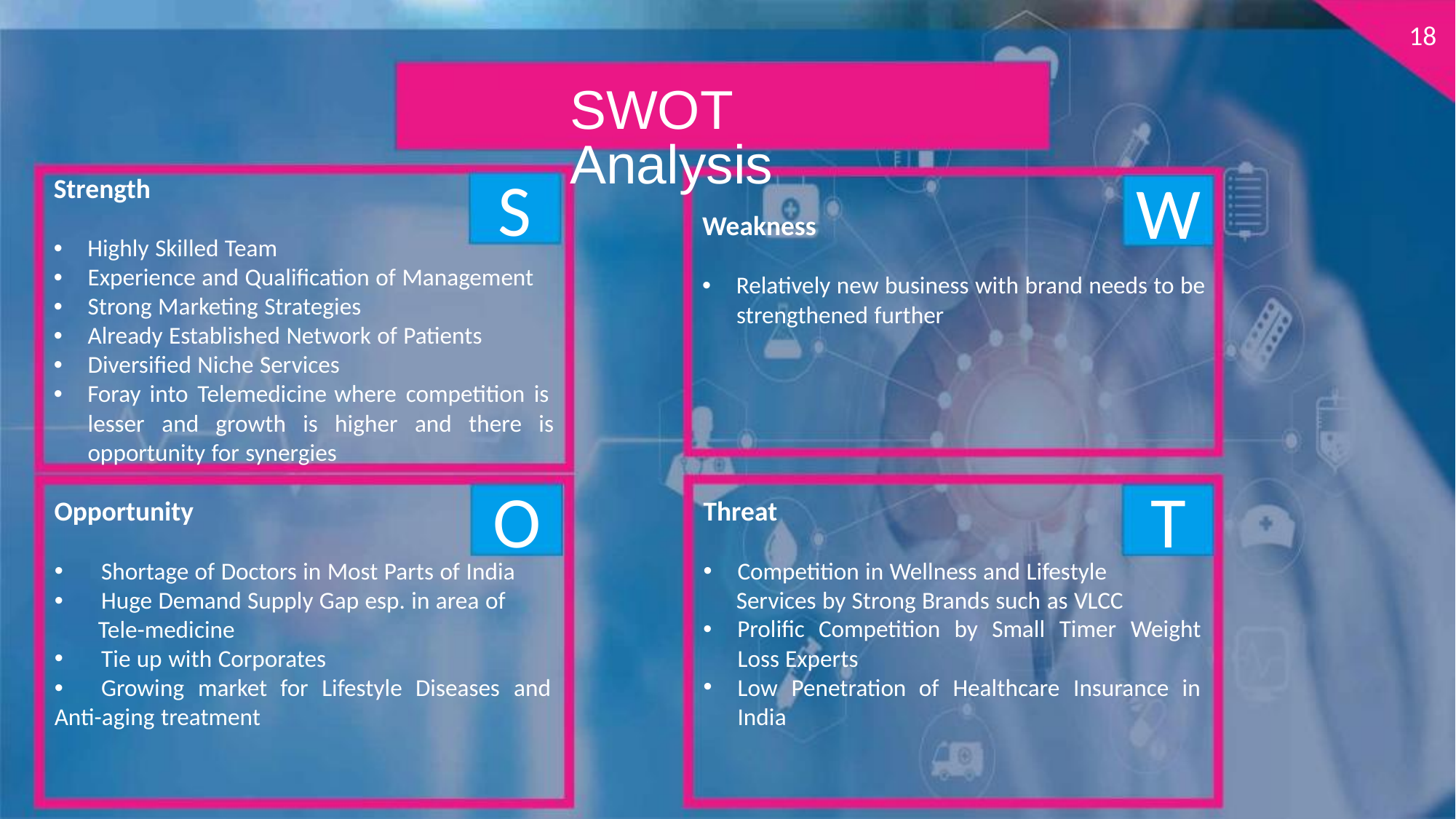

18
SWOT Analysis
Strength
S
W
Weakness
• Highly Skilled Team
• Experience and Qualification of Management
• Strong Marketing Strategies
• Already Established Network of Patients
• Diversified Niche Services
• Relatively new business with brand needs to be
strengthened further
• Foray into Telemedicine where competition is
lesser and growth is higher and there is
opportunity for synergies
O
T
Threat
Opportunity
•
•
•
Competition in Wellness and Lifestyle
Services by Strong Brands such as VLCC
Shortage of Doctors in Most Parts of India
Huge Demand Supply Gap esp. in area of
Tele-medicine
• Prolific Competition by Small Timer Weight
Loss Experts
•
•
Tie up with Corporates
Growing market for Lifestyle Diseases and
•
Low Penetration of Healthcare Insurance in
India
Anti-aging treatment